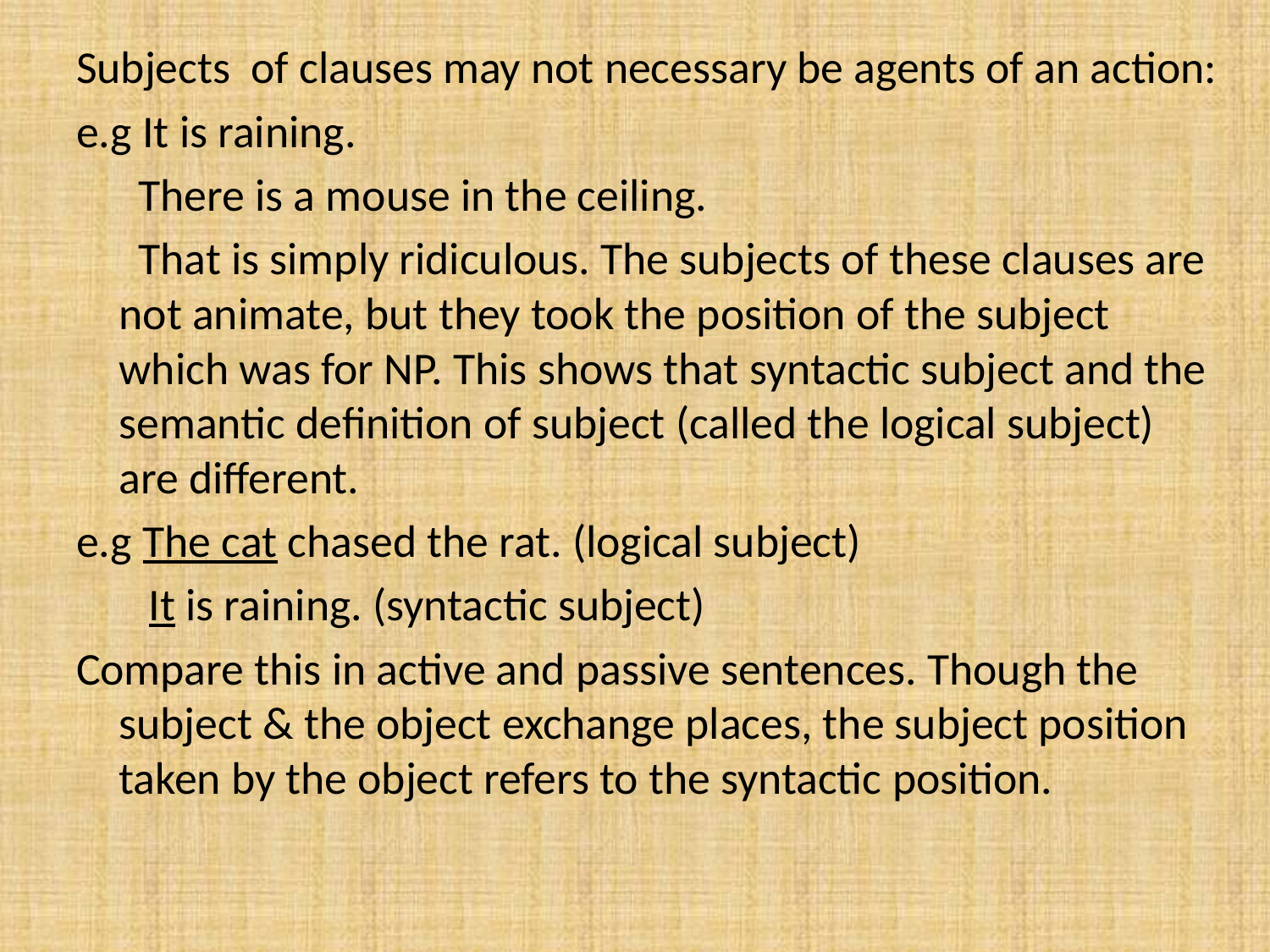

Subjects  of clauses may not necessary be agents of an action:
e.g It is raining.
      There is a mouse in the ceiling.
      That is simply ridiculous. The subjects of these clauses are not animate, but they took the position of the subject which was for NP. This shows that syntactic subject and the semantic definition of subject (called the logical subject) are different.
e.g The cat chased the rat. (logical subject)
       It is raining. (syntactic subject)
Compare this in active and passive sentences. Though the subject & the object exchange places, the subject position taken by the object refers to the syntactic position.